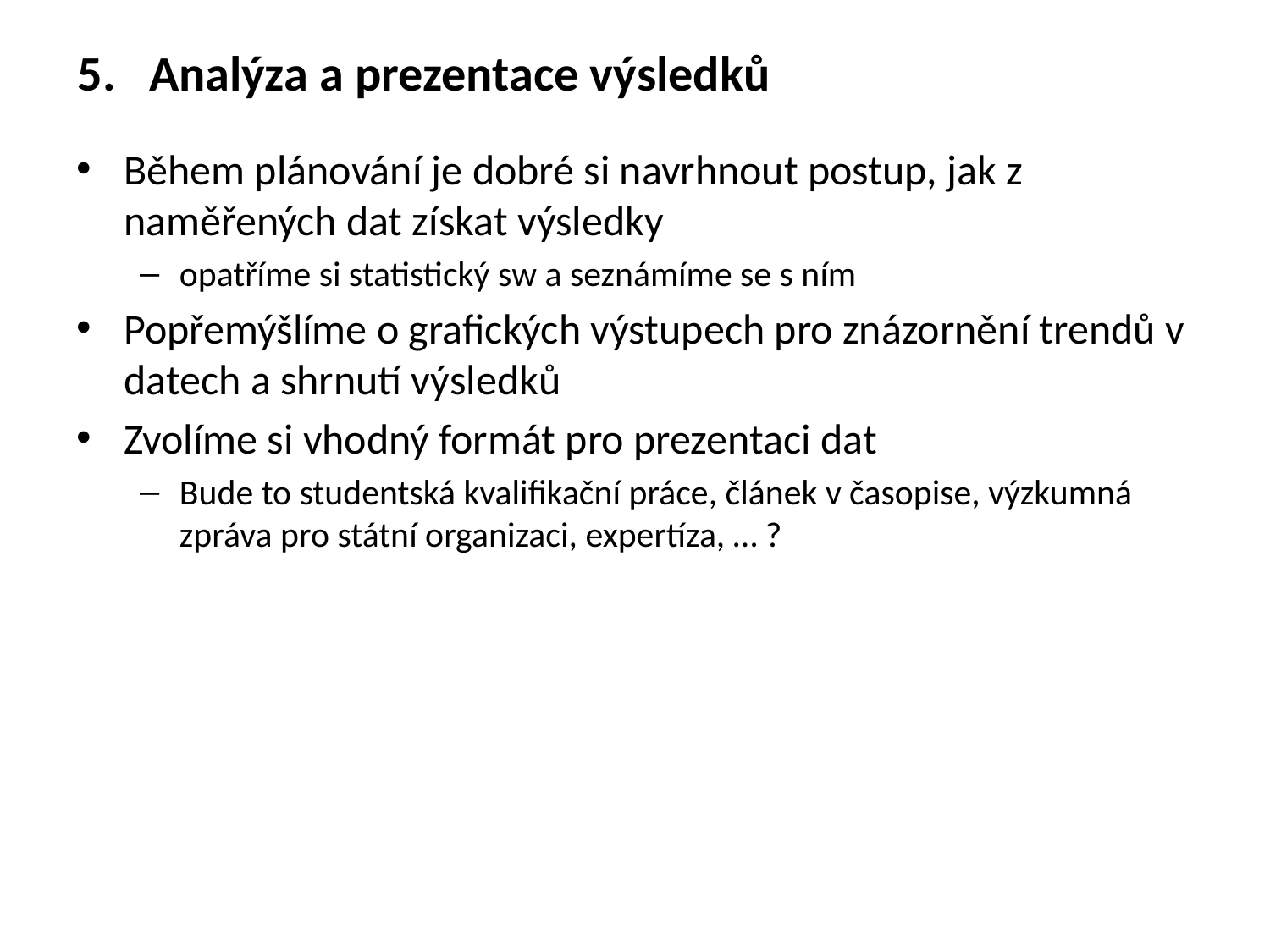

Analýza a prezentace výsledků
Během plánování je dobré si navrhnout postup, jak z naměřených dat získat výsledky
opatříme si statistický sw a seznámíme se s ním
Popřemýšlíme o grafických výstupech pro znázornění trendů v datech a shrnutí výsledků
Zvolíme si vhodný formát pro prezentaci dat
Bude to studentská kvalifikační práce, článek v časopise, výzkumná zpráva pro státní organizaci, expertíza, … ?